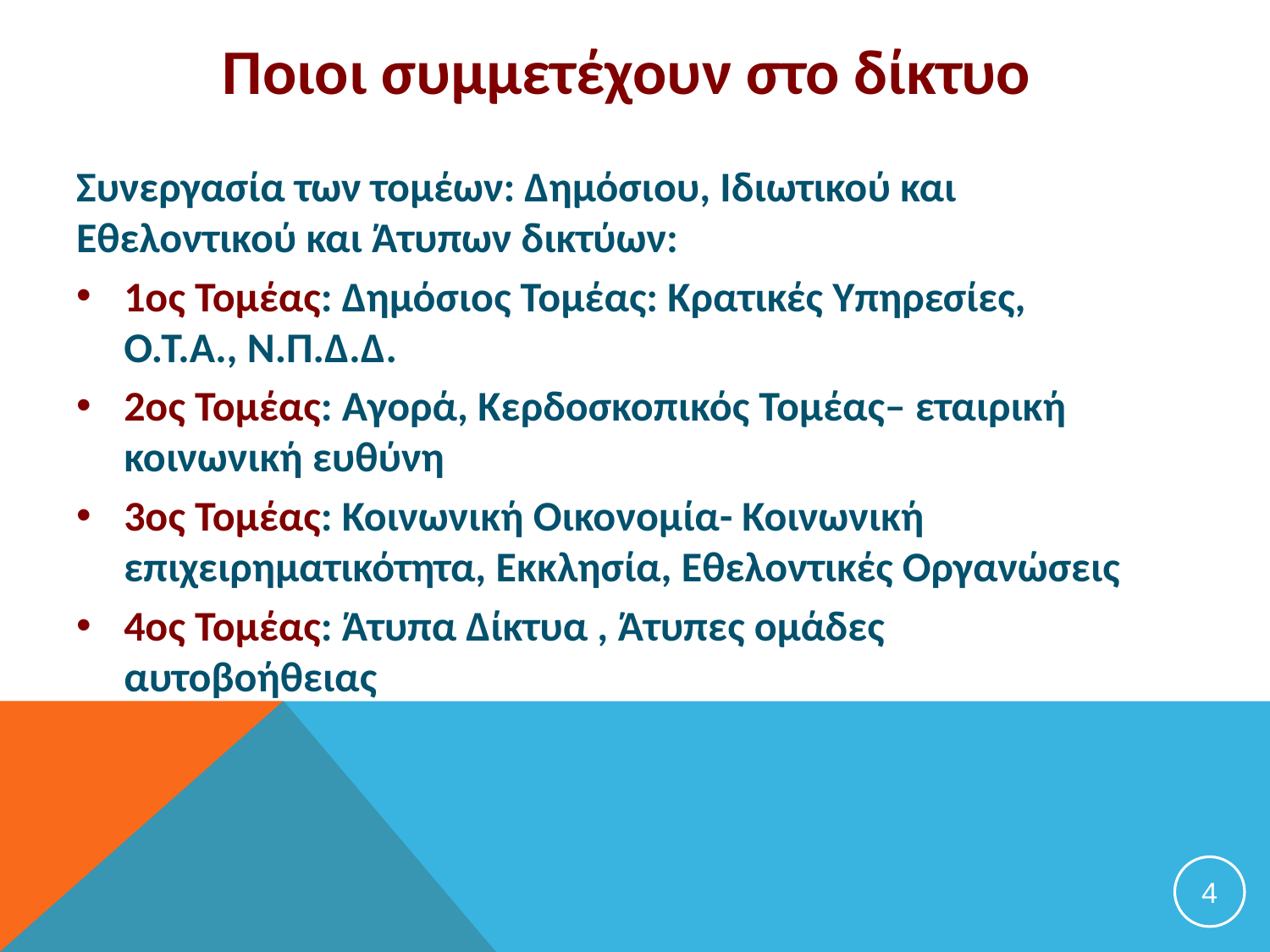

# Ποιοι συμμετέχουν στο δίκτυο
Συνεργασία των τομέων: Δημόσιου, Ιδιωτικού και Εθελοντικού και Άτυπων δικτύων:
1ος Τομέας: Δημόσιος Τομέας: Κρατικές Υπηρεσίες, Ο.Τ.Α., Ν.Π.Δ.Δ.
2ος Τομέας: Αγορά, Κερδοσκοπικός Τομέας– εταιρική κοινωνική ευθύνη
3ος Τομέας: Κοινωνική Οικονομία- Κοινωνική επιχειρηματικότητα, Εκκλησία, Εθελοντικές Οργανώσεις
4ος Τομέας: Άτυπα Δίκτυα , Άτυπες ομάδες αυτοβοήθειας
4